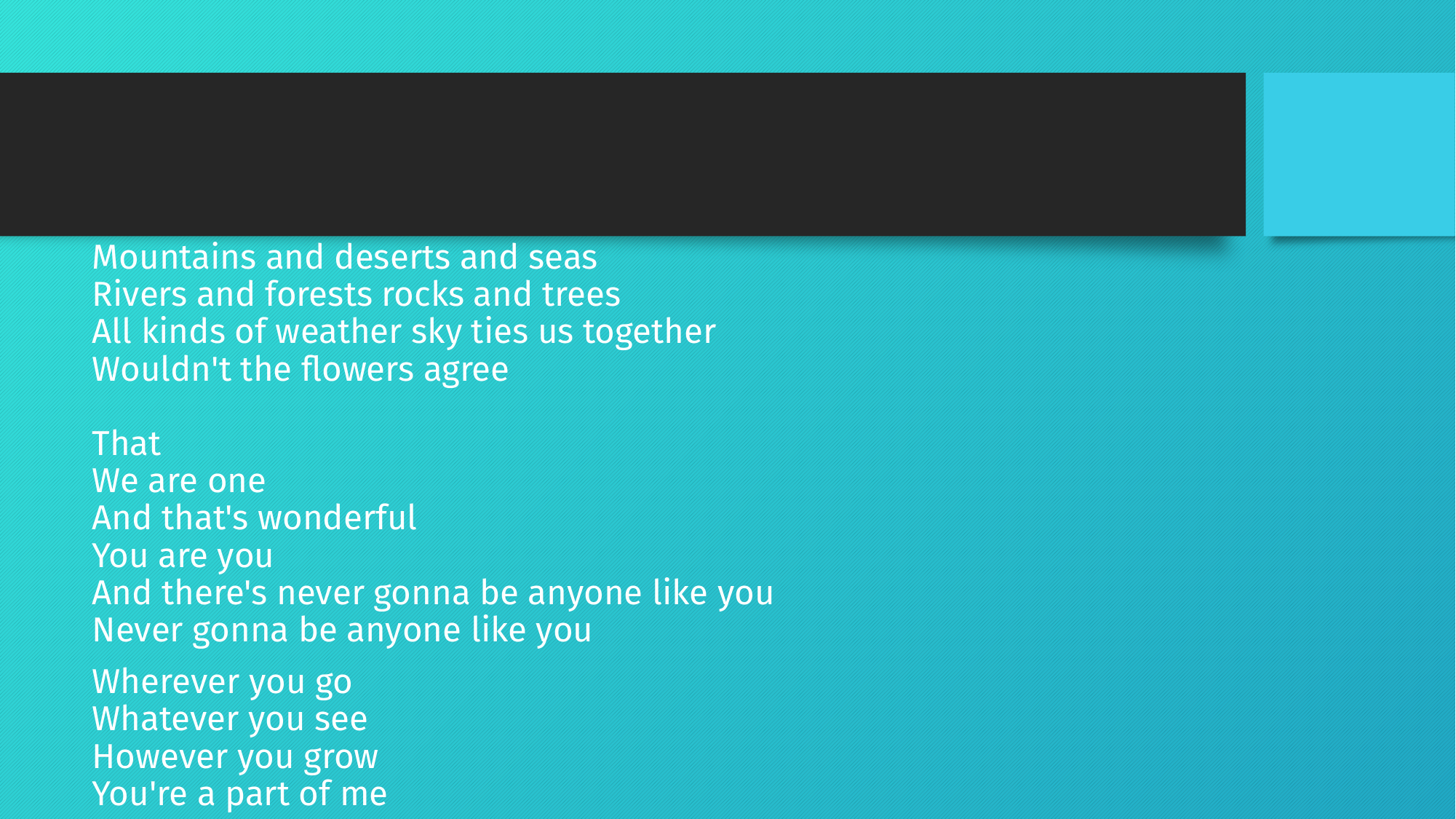

#
Mountains and deserts and seas
Rivers and forests rocks and trees
All kinds of weather sky ties us together
Wouldn't the flowers agree
That
We are one
And that's wonderful
You are you
And there's never gonna be anyone like you
Never gonna be anyone like you
Wherever you go
Whatever you see
However you grow
You're a part of me